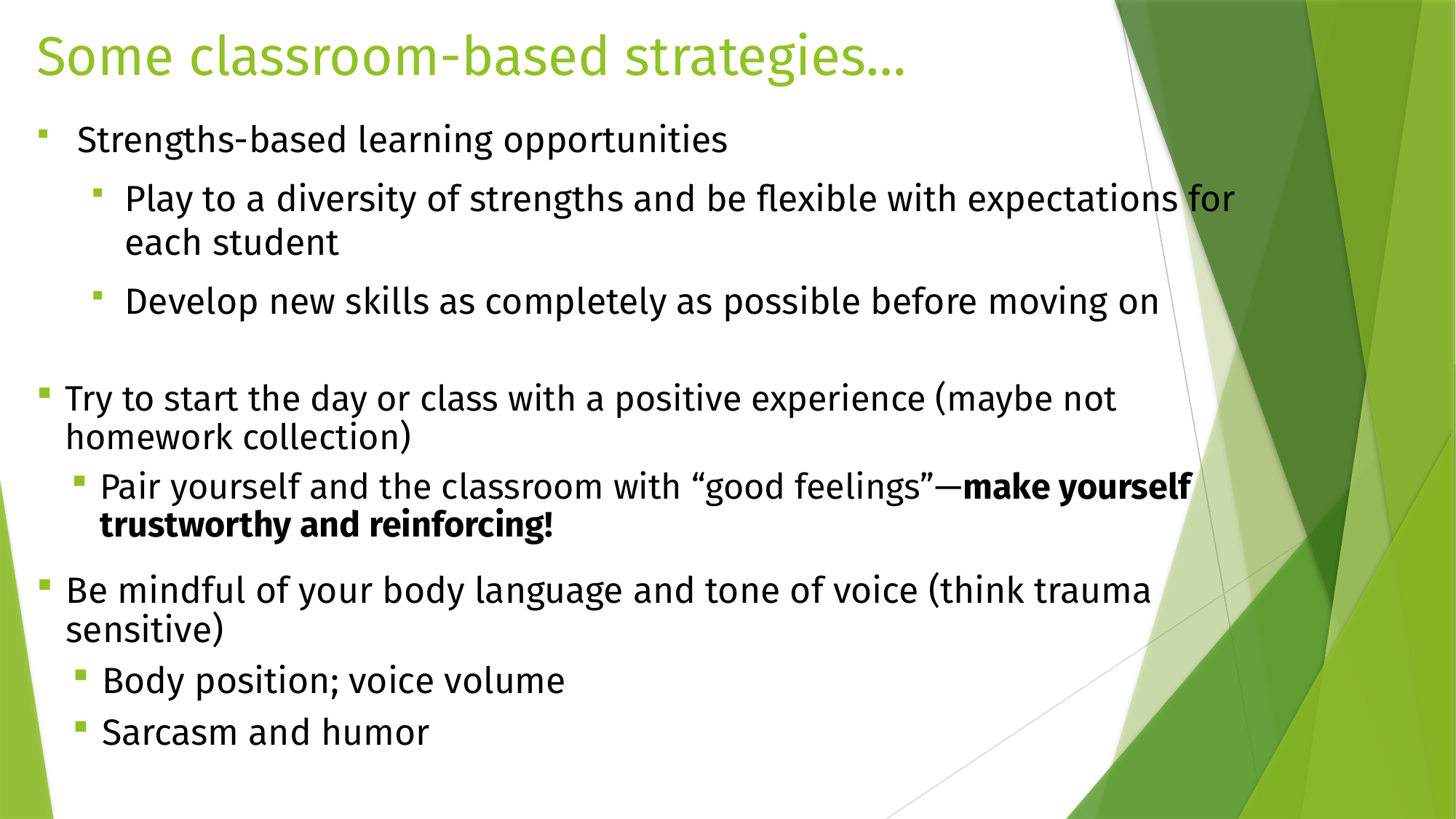

# Some classroom-based strategies…
Strengths-based learning opportunities
Play to a diversity of strengths and be flexible with expectations for each student
Develop new skills as completely as possible before moving on
Try to start the day or class with a positive experience (maybe not homework collection)
Pair yourself and the classroom with “good feelings”—make yourself trustworthy and reinforcing!

Be mindful of your body language and tone of voice (think trauma sensitive)
Body position; voice volume
Sarcasm and humor